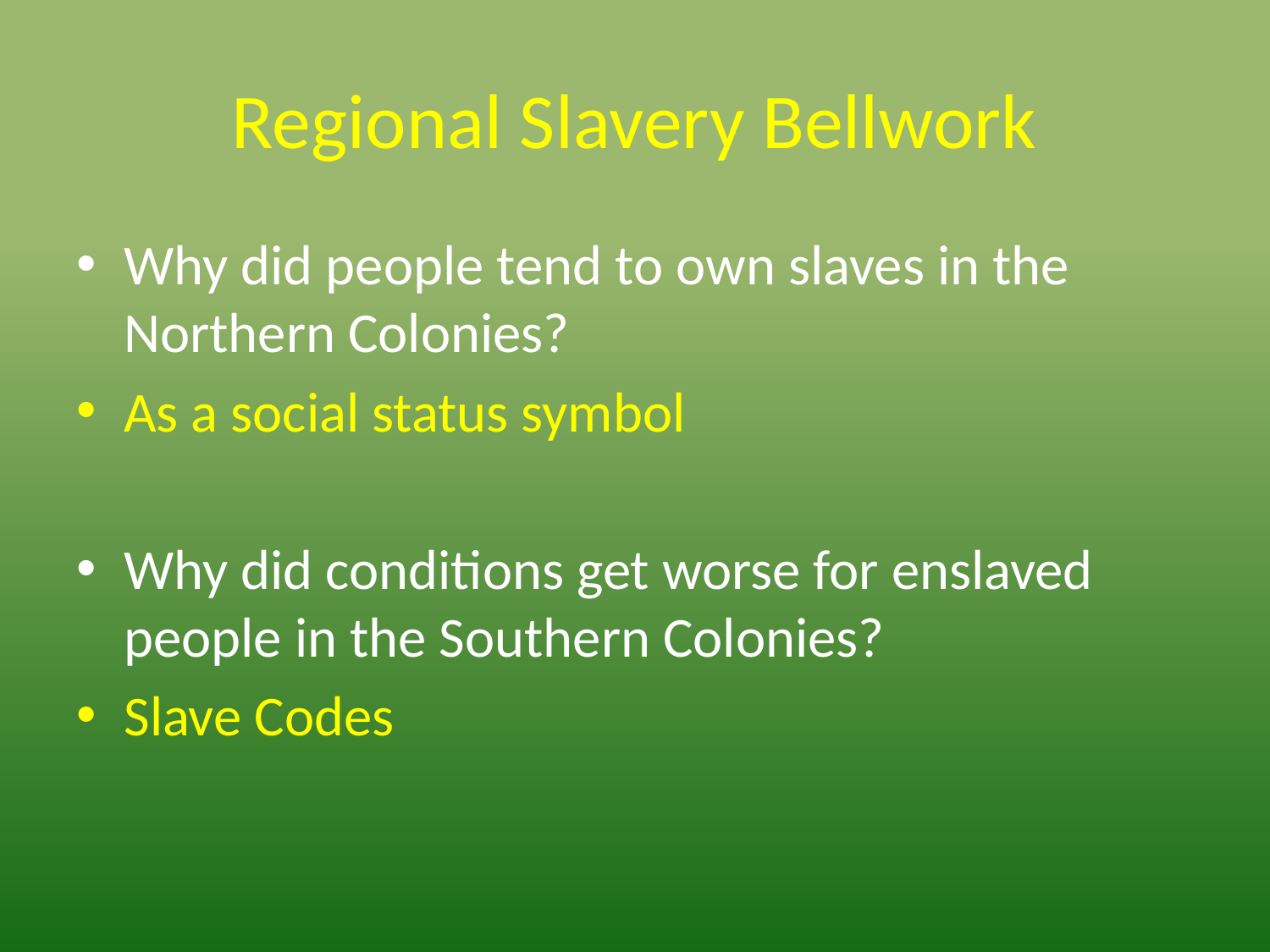

# Regional Slavery Bellwork
Why did people tend to own slaves in the Northern Colonies?
As a social status symbol

Why did conditions get worse for enslaved people in the Southern Colonies?
Slave Codes